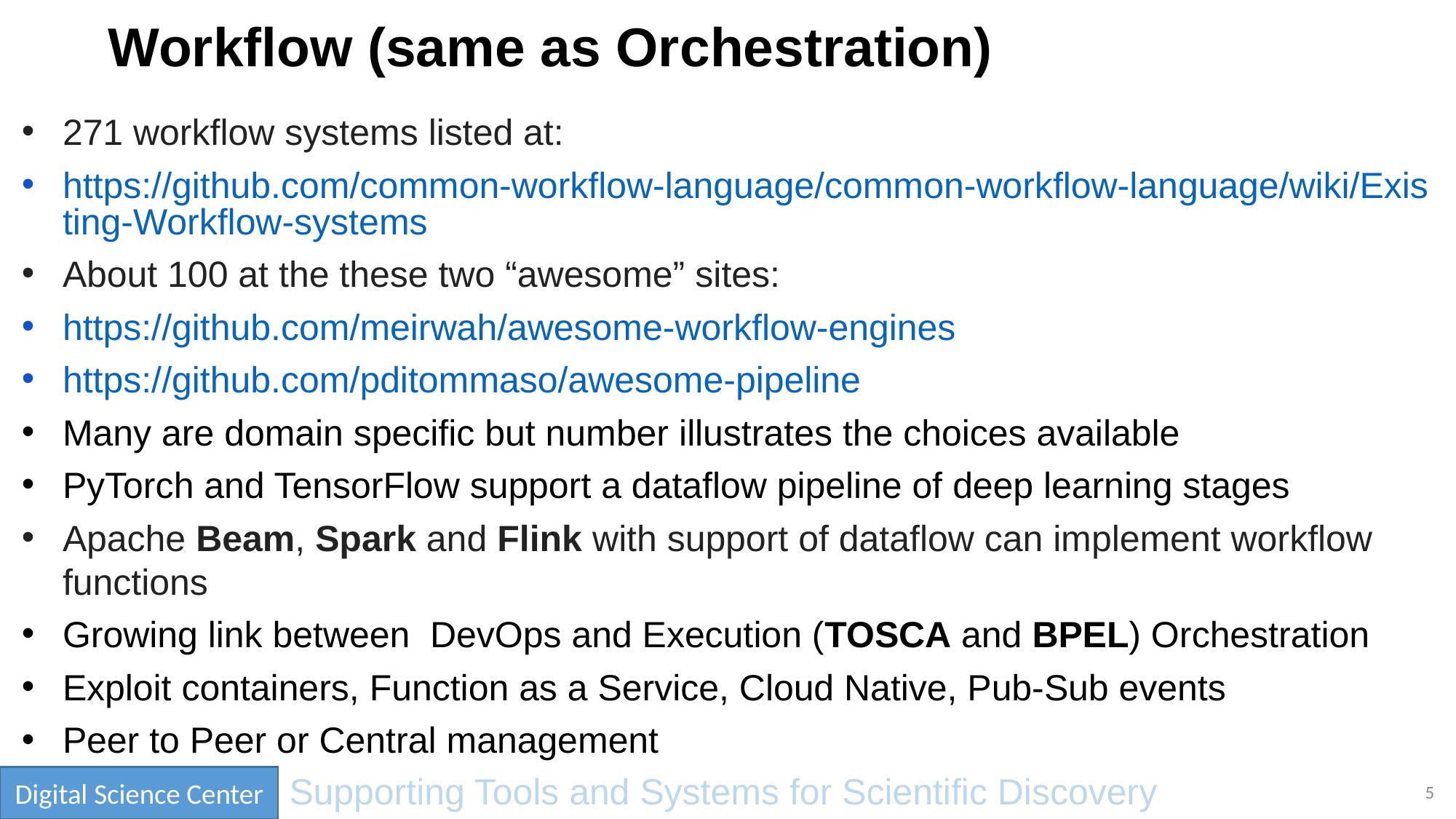

# Workflow (same as Orchestration)
271 workflow systems listed at:
https://github.com/common-workflow-language/common-workflow-language/wiki/Existing-Workflow-systems
About 100 at the these two “awesome” sites:
https://github.com/meirwah/awesome-workflow-engines
https://github.com/pditommaso/awesome-pipeline
Many are domain specific but number illustrates the choices available
PyTorch and TensorFlow support a dataflow pipeline of deep learning stages
Apache Beam, Spark and Flink with support of dataflow can implement workflow functions
Growing link between  DevOps and Execution (TOSCA and BPEL) Orchestration
Exploit containers, Function as a Service, Cloud Native, Pub-Sub events
Peer to Peer or Central management
5